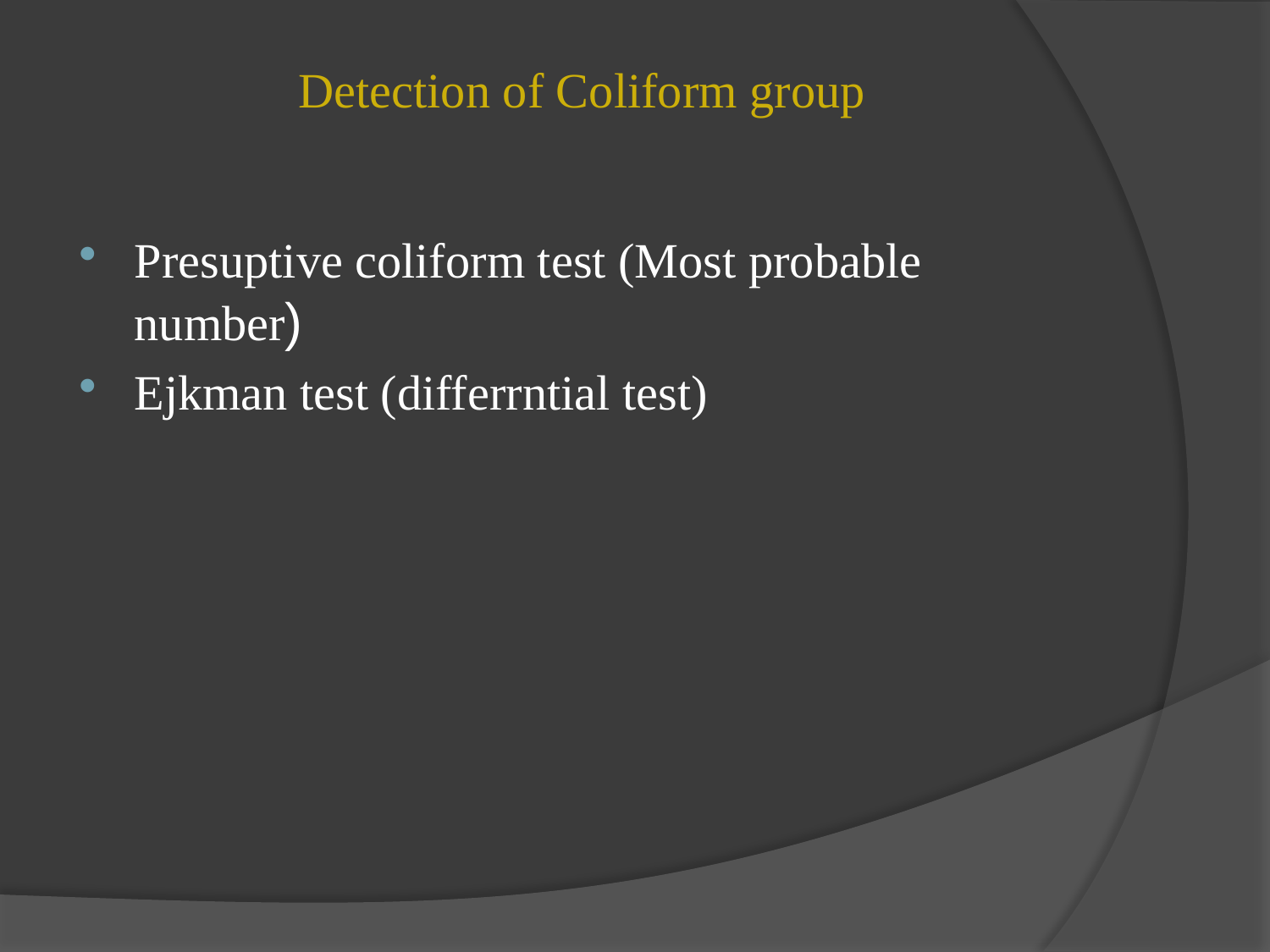

# Detection of Coliform group
Presuptive coliform test (Most probable number)
Ejkman test (differrntial test)